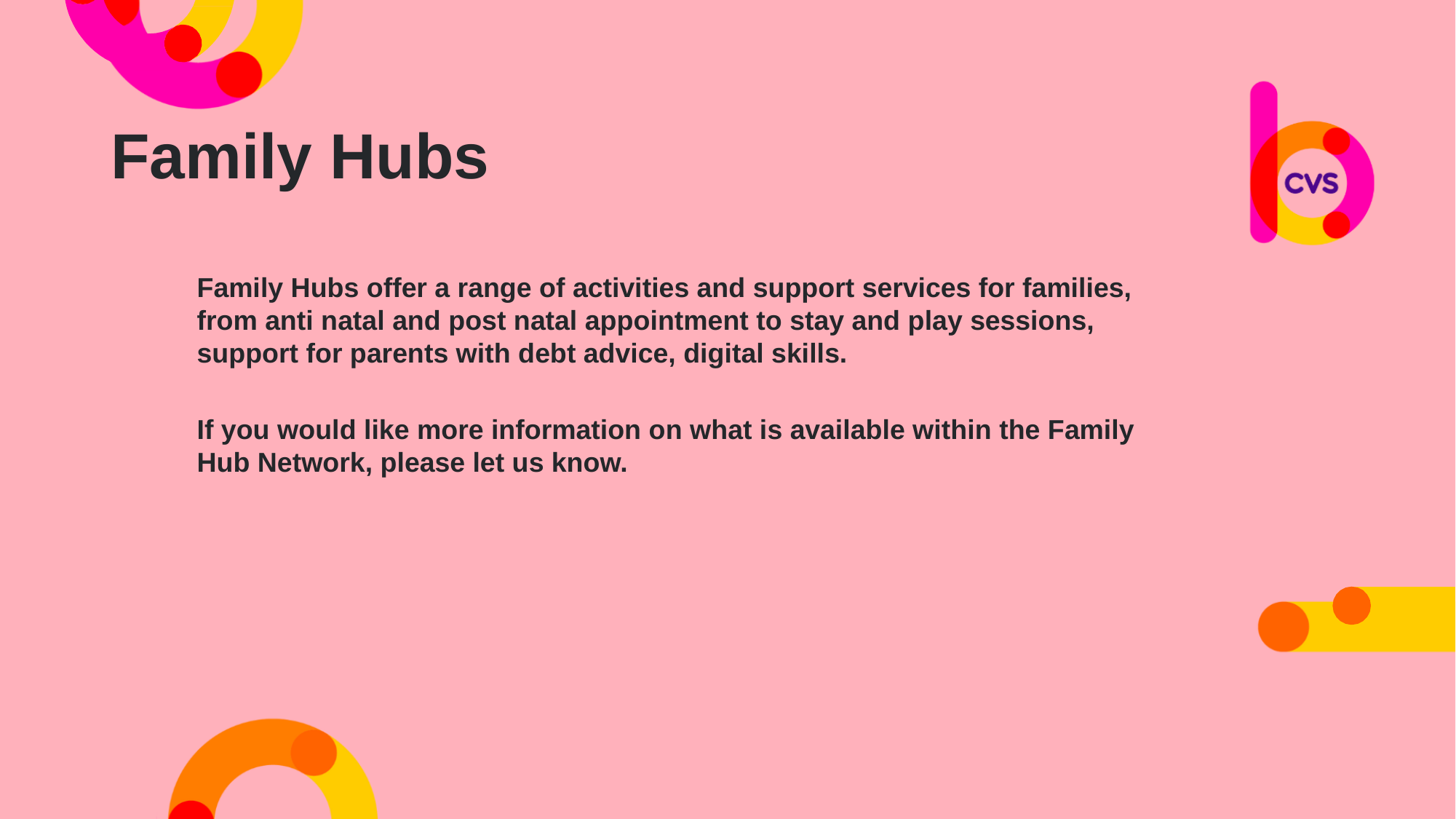

Family Hubs
Family Hubs offer a range of activities and support services for families, from anti natal and post natal appointment to stay and play sessions, support for parents with debt advice, digital skills.

If you would like more information on what is available within the Family Hub Network, please let us know.